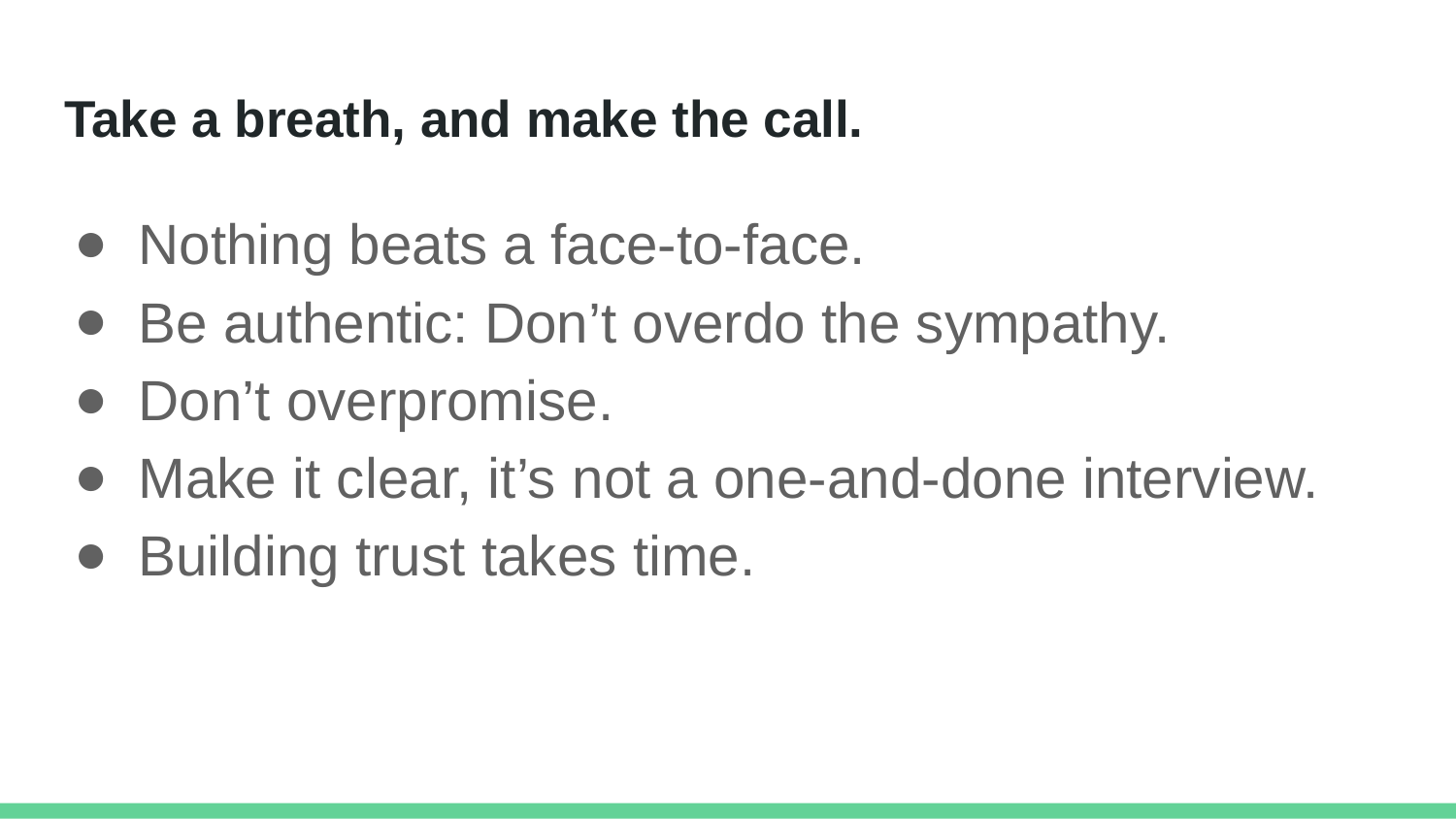

# Take a breath, and make the call.
Nothing beats a face-to-face.
Be authentic: Don’t overdo the sympathy.
Don’t overpromise.
Make it clear, it’s not a one-and-done interview.
Building trust takes time.